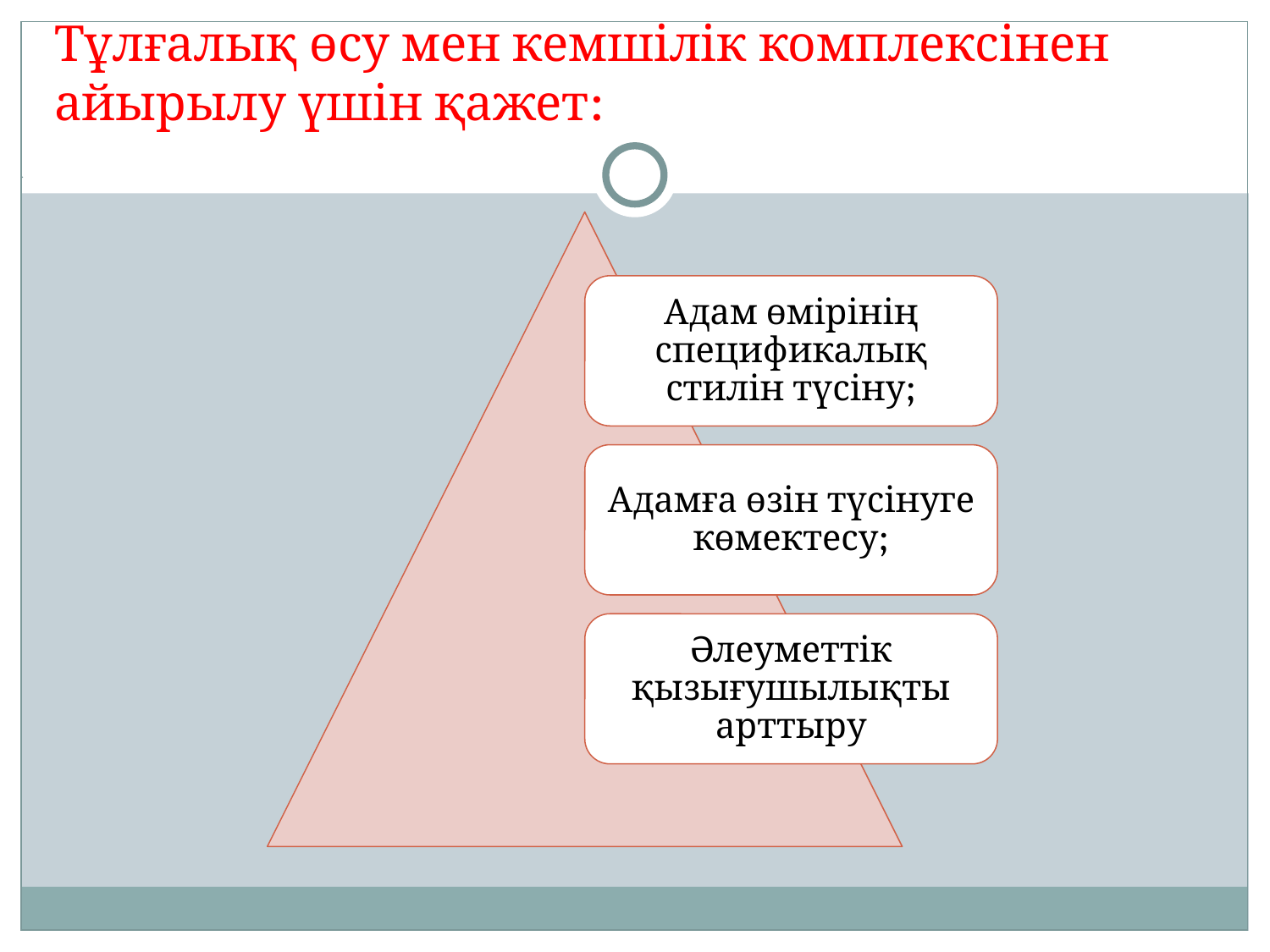

Тұлғалық өсу мен кемшілік комплексінен айырылу үшін қажет:

Адам өмірінің спецификалық стилін түсіну;
Адамға өзін түсінуге көмектесу;
Әлеуметтік қызығушылықты арттыру